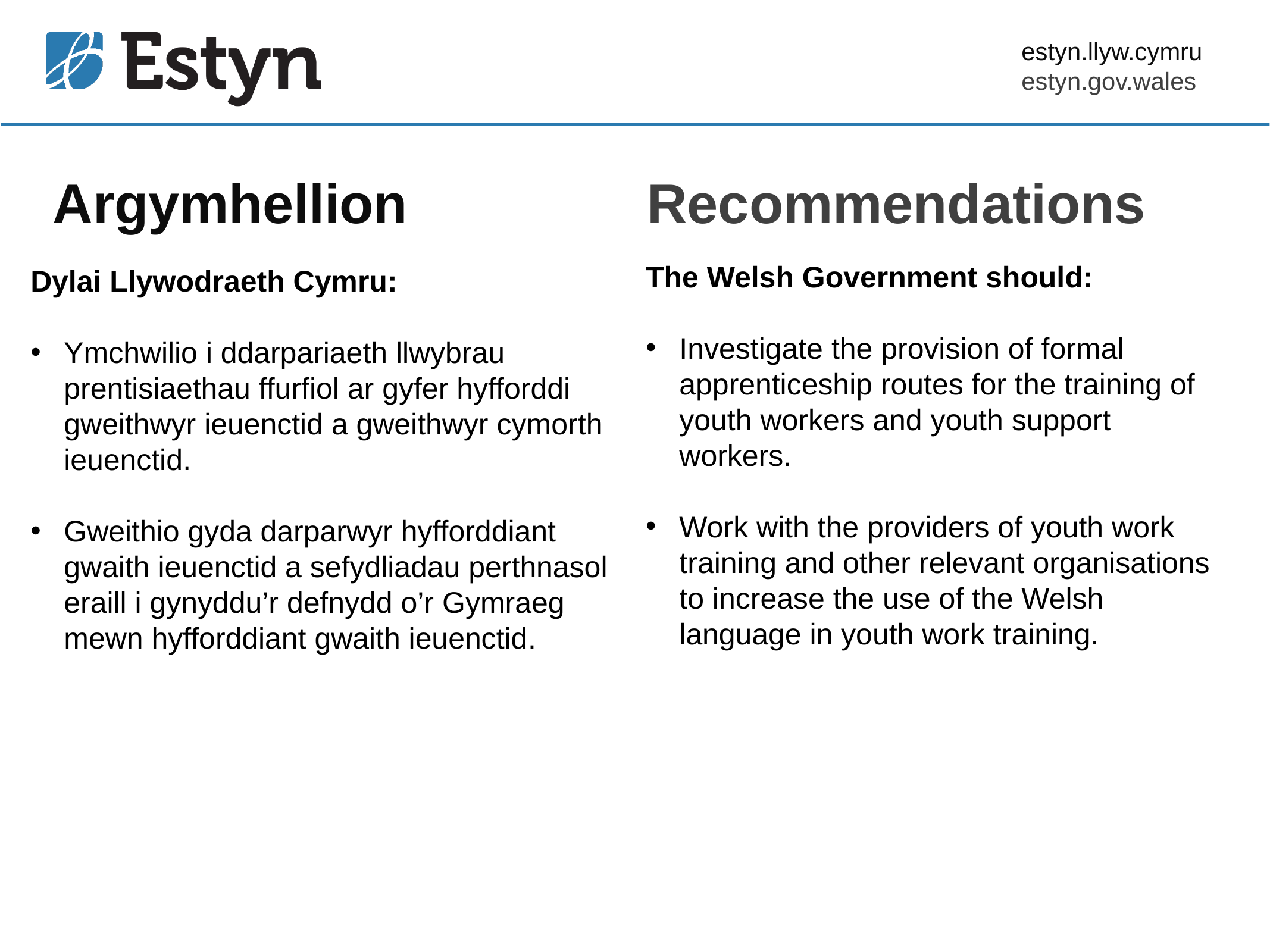

# Argymhellion
Recommendations
Dylai Llywodraeth Cymru:

Ymchwilio i ddarpariaeth llwybrau prentisiaethau ffurfiol ar gyfer hyfforddi gweithwyr ieuenctid a gweithwyr cymorth ieuenctid.

Gweithio gyda darparwyr hyfforddiant gwaith ieuenctid a sefydliadau perthnasol eraill i gynyddu’r defnydd o’r Gymraeg mewn hyfforddiant gwaith ieuenctid.

The Welsh Government should:

Investigate the provision of formal apprenticeship routes for the training of youth workers and youth support workers.

Work with the providers of youth work training and other relevant organisations to increase the use of the Welsh language in youth work training.